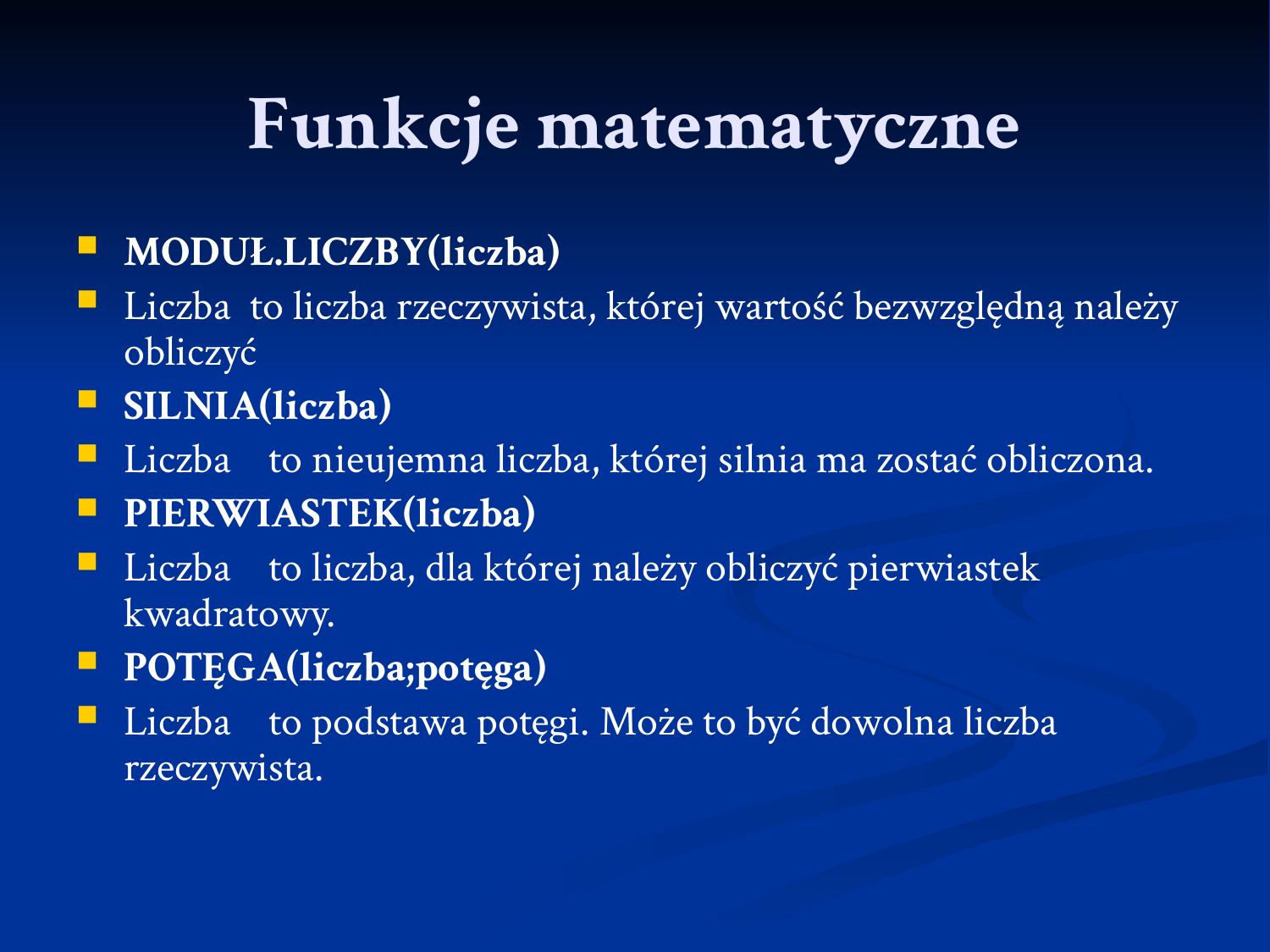

# Funkcje matematyczne
MODUŁ.LICZBY(liczba)
Liczba  to liczba rzeczywista, której wartość bezwzględną należy obliczyć
SILNIA(liczba)
Liczba    to nieujemna liczba, której silnia ma zostać obliczona.
PIERWIASTEK(liczba)
Liczba    to liczba, dla której należy obliczyć pierwiastek kwadratowy.
POTĘGA(liczba;potęga)
Liczba    to podstawa potęgi. Może to być dowolna liczba rzeczywista.